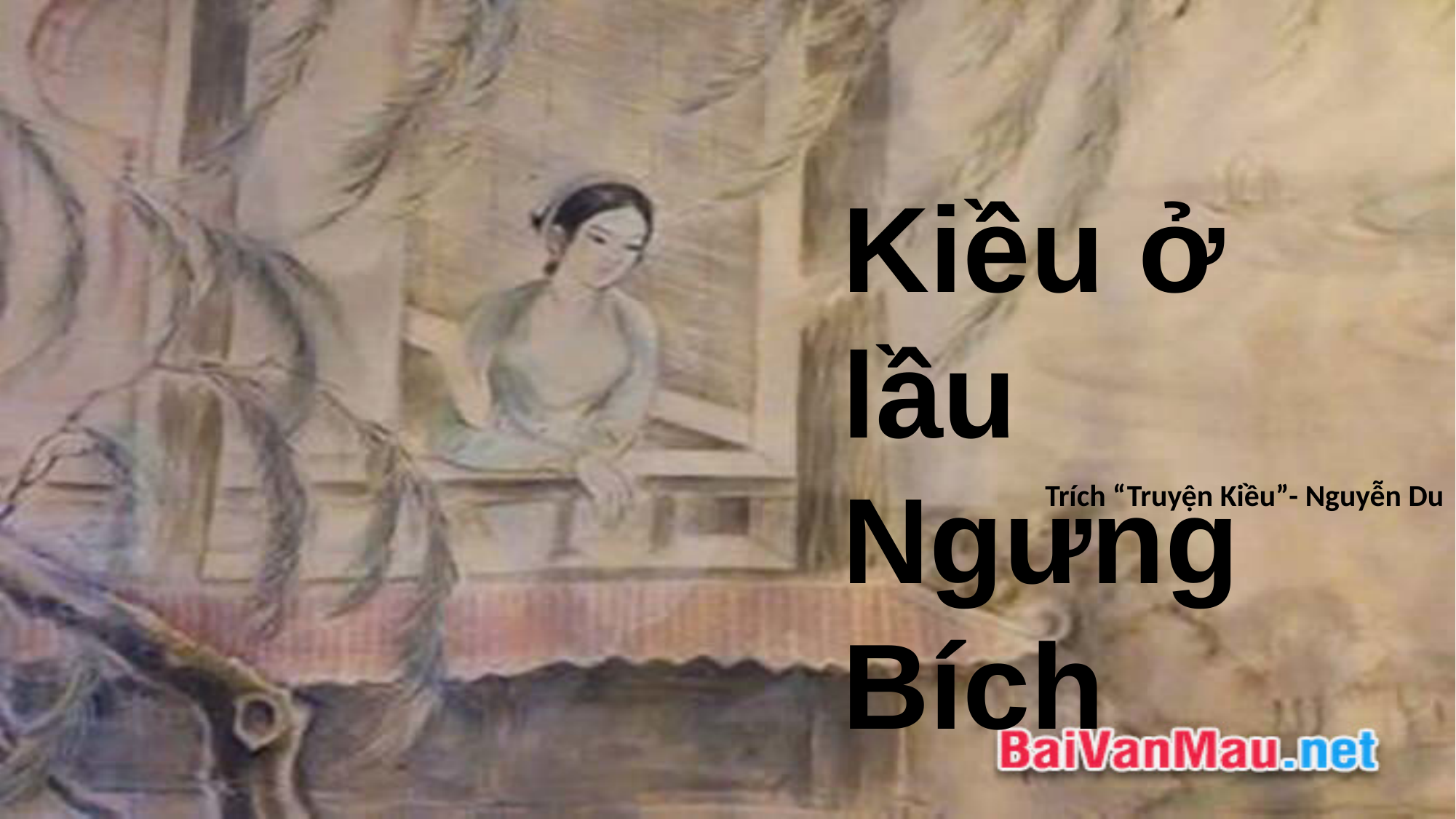

Kiều ở lầu Ngưng Bích
Trích “Truyện Kiều”- Nguyễn Du